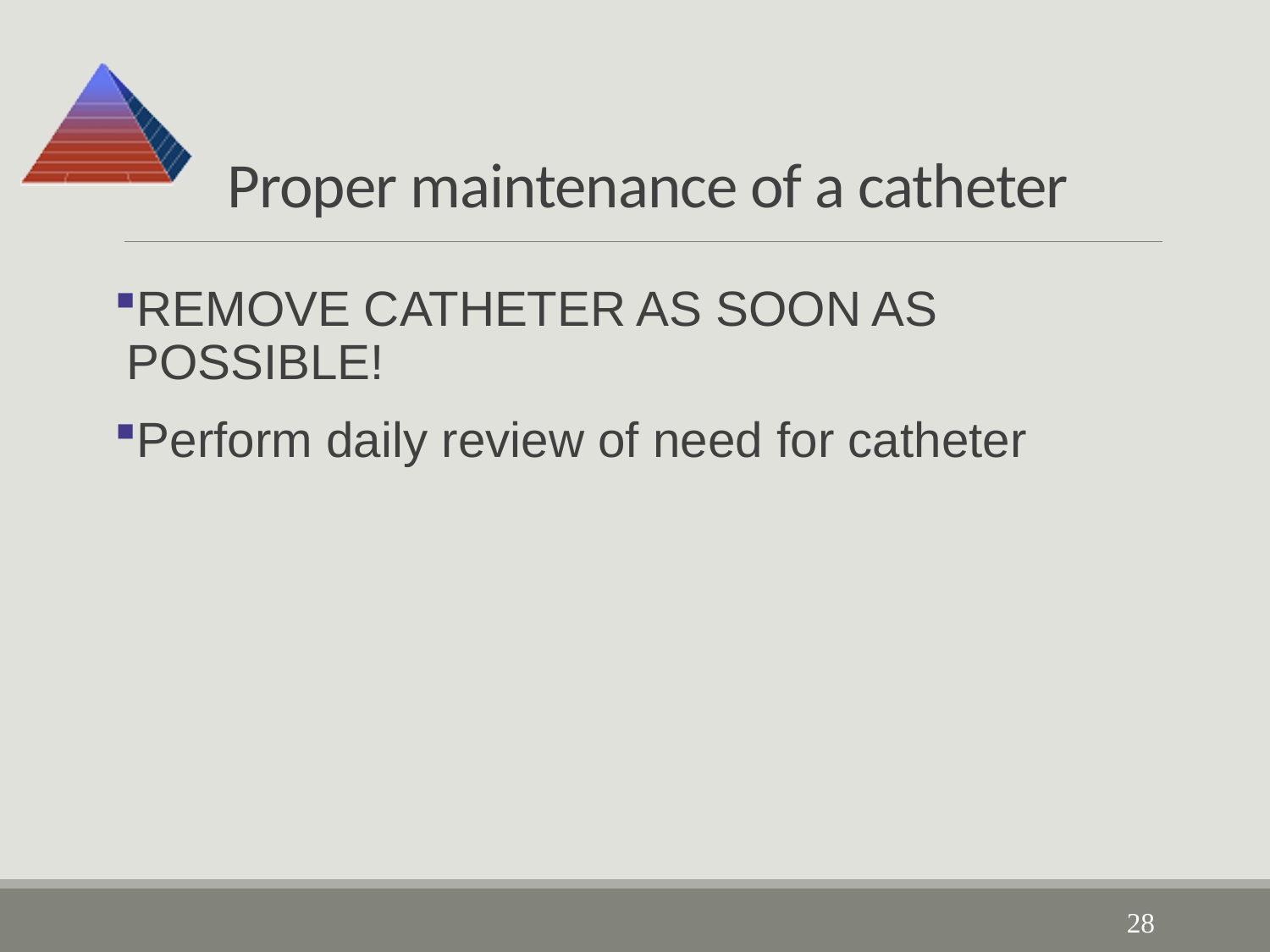

# Proper maintenance of a catheter
REMOVE CATHETER AS SOON AS POSSIBLE!
Perform daily review of need for catheter
28